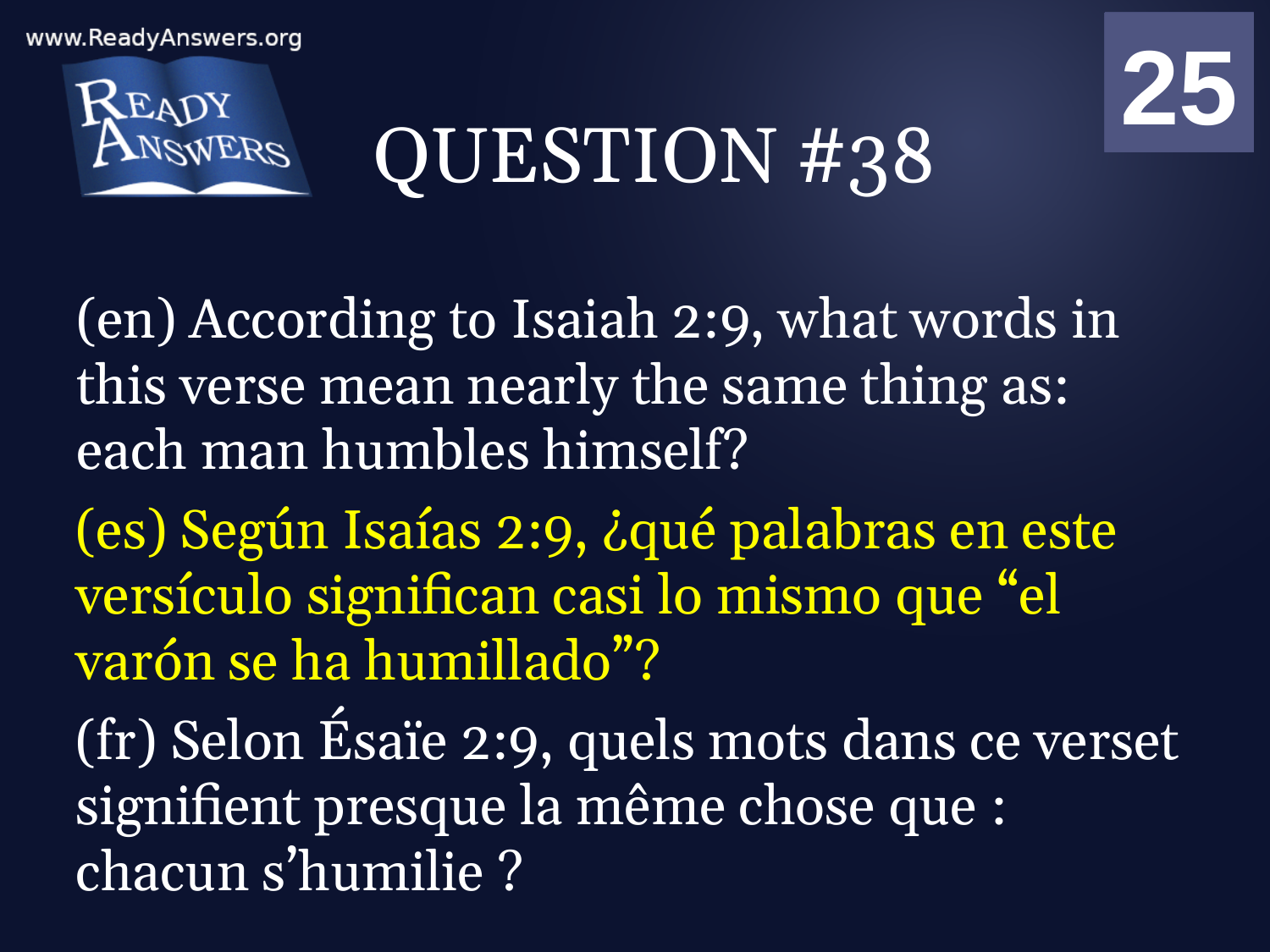

01
02
03
04
05
06
07
08
09
10
11
12
13
14
15
16
17
18
19
20
21
22
23
24
25
00
# QUESTION #38
(en) According to Isaiah 2:9, what words in this verse mean nearly the same thing as: each man humbles himself?
(es) Según Isaías 2:9, ¿qué palabras en este versículo significan casi lo mismo que “el varón se ha humillado”?
(fr) Selon Ésaïe 2:9, quels mots dans ce verset signifient presque la même chose que : chacun s’humilie ?